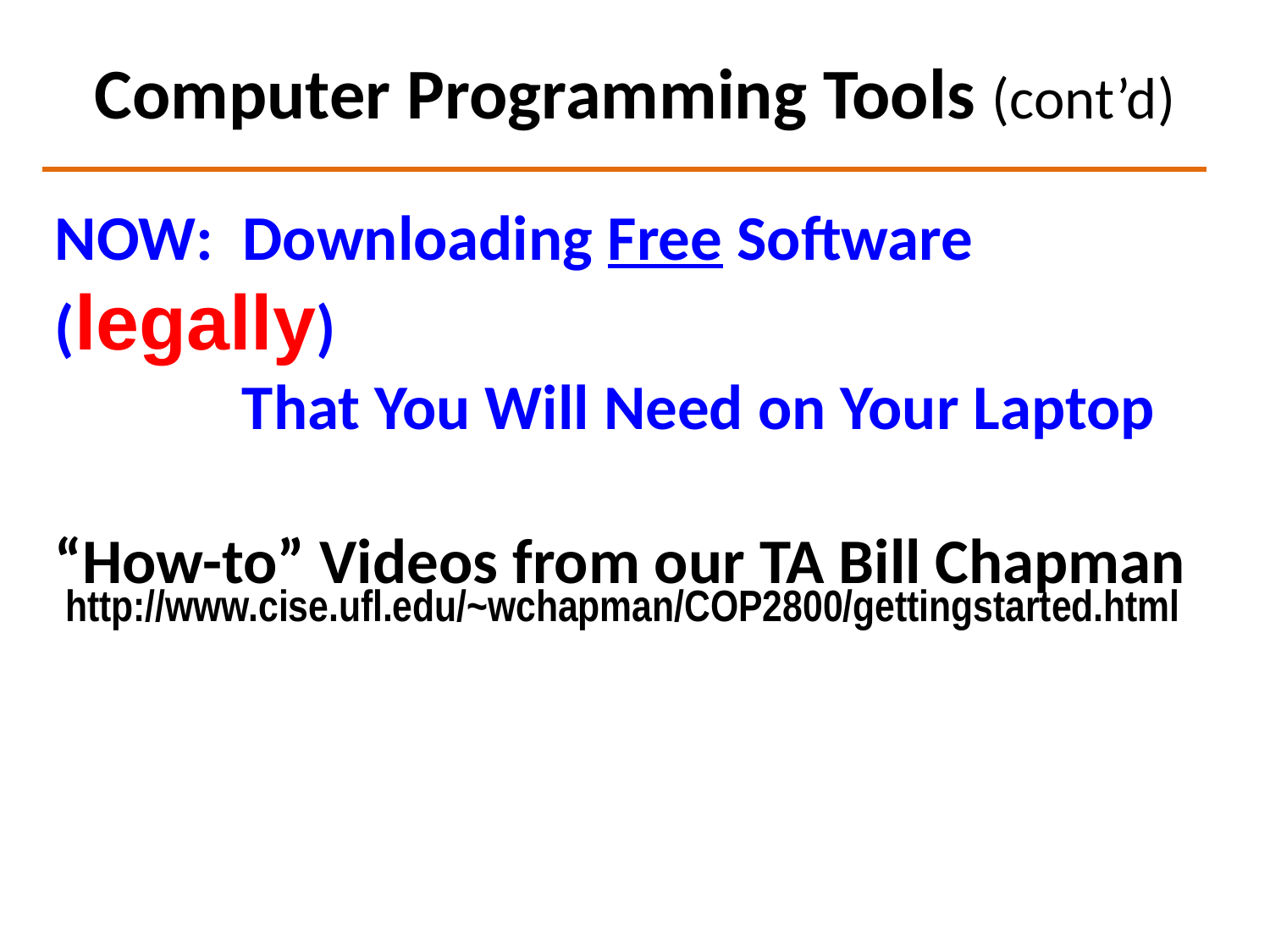

# Computer Programming Tools (cont’d)
NOW:  Downloading Free Software (legally)
             That You Will Need on Your Laptop

“How-to” Videos from our TA Bill Chapman

http://www.cise.ufl.edu/~wchapman/COP2800/gettingstarted.html